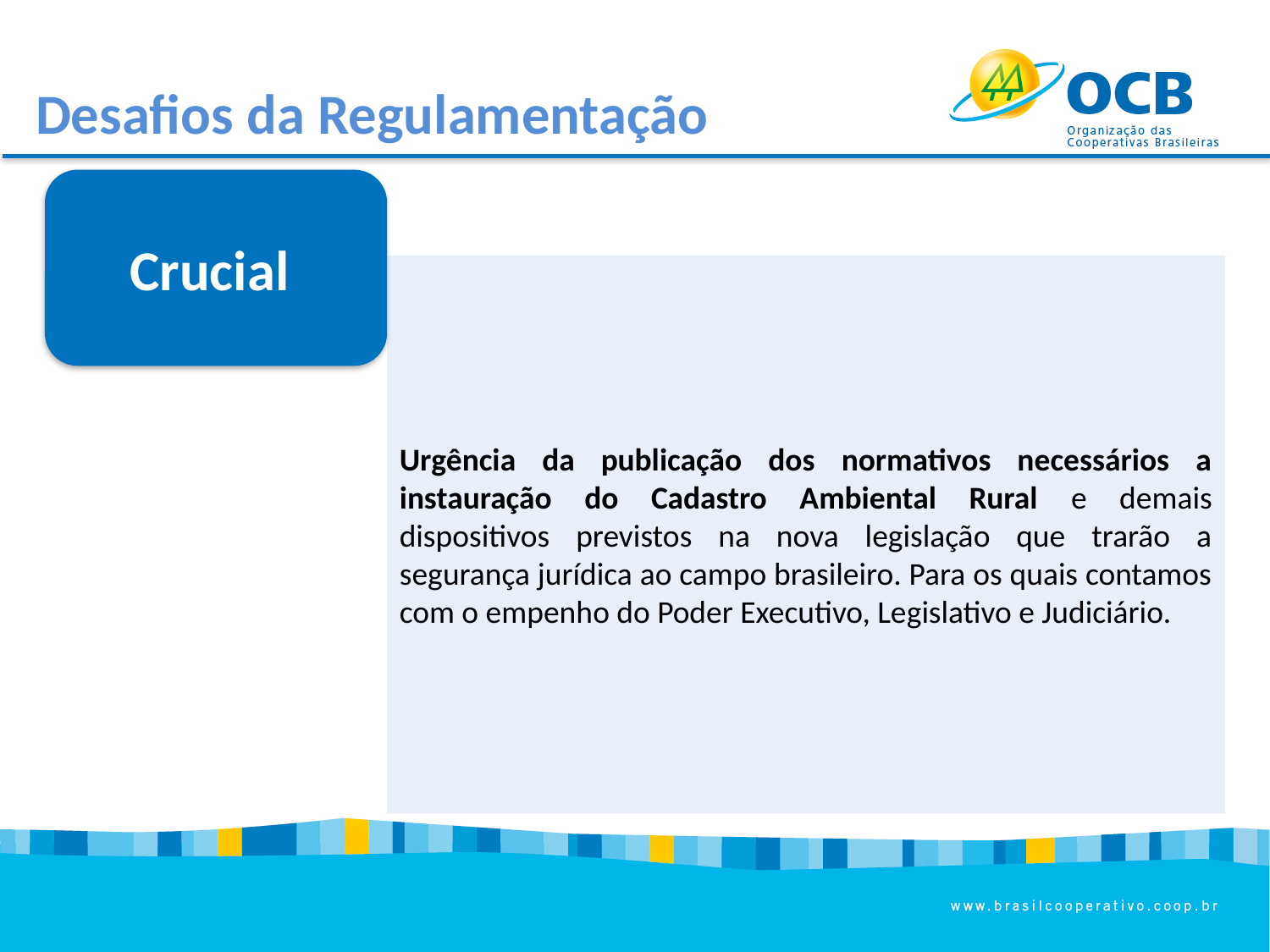

Desafios da Regulamentação
Crucial
Urgência da publicação dos normativos necessários a instauração do Cadastro Ambiental Rural e demais dispositivos previstos na nova legislação que trarão a segurança jurídica ao campo brasileiro. Para os quais contamos com o empenho do Poder Executivo, Legislativo e Judiciário.